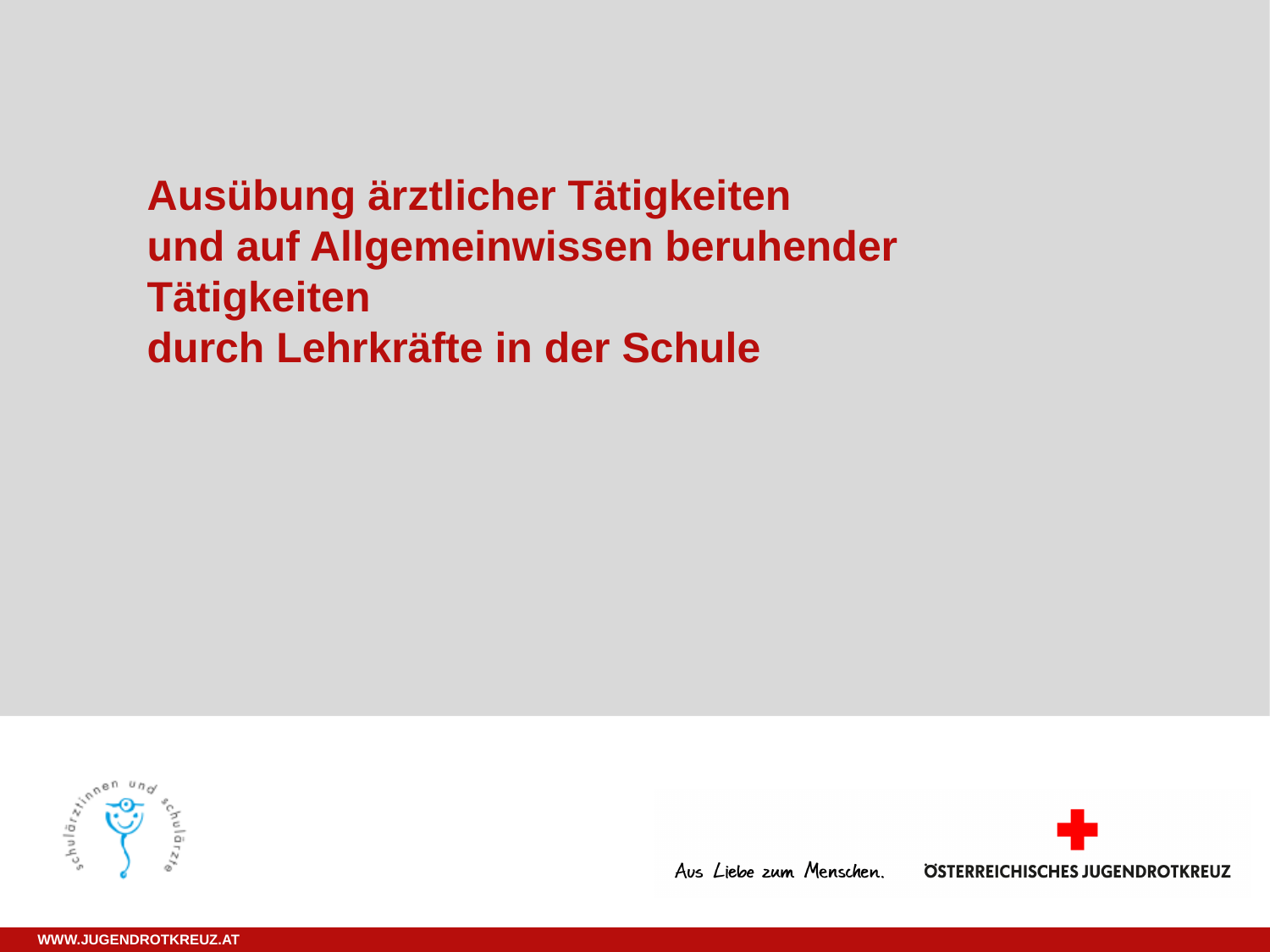

# Ausübung ärztlicher Tätigkeiten und auf Allgemeinwissen beruhender Tätigkeiten durch Lehrkräfte in der Schule

WWW.JUGENDROTKREUZ.AT